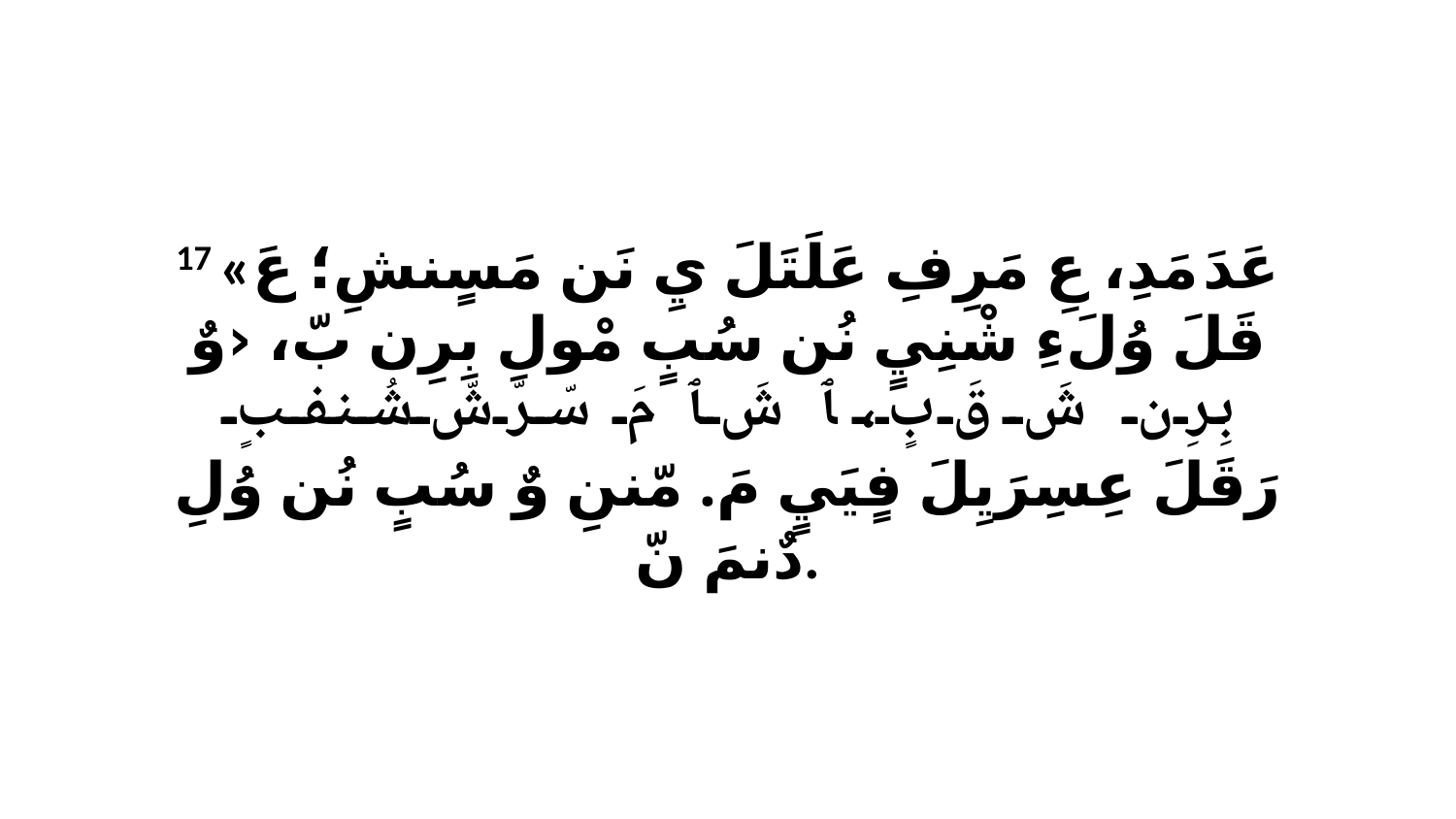

17 «عَدَ مَدِ، عِ مَرِفِ عَلَتَلَ يِ نَن مَسٍنشِ؛ عَ قَلَ وُلَءِ شْنِيٍ نُن سُبٍ مْولِ بِرِن بّ، ‹وٌ بِرِن شَ قَ بٍ، ﭑ شَ ﭑ مَ سّرّشّ شُنفبٍ رَقَلَ عِسِرَيِلَ فٍيَيٍ مَ. مّننِ وٌ سُبٍ نُن وُلِ دٌنمَ نّ.